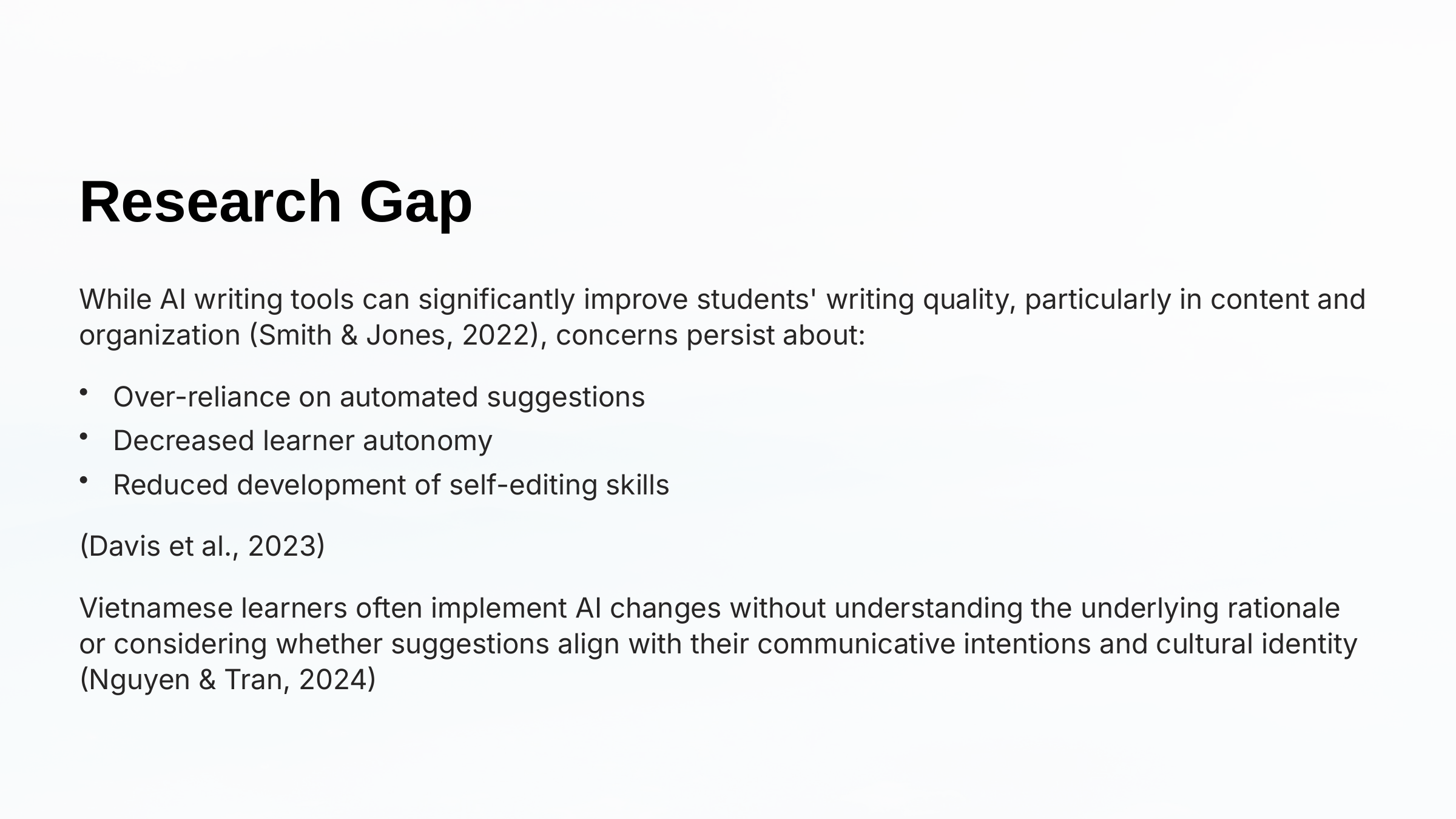

Research Gap
While AI writing tools can significantly improve students' writing quality, particularly in content and organization (Smith & Jones, 2022), concerns persist about:
Over-reliance on automated suggestions
Decreased learner autonomy
Reduced development of self-editing skills
(Davis et al., 2023)
Vietnamese learners often implement AI changes without understanding the underlying rationale or considering whether suggestions align with their communicative intentions and cultural identity (Nguyen & Tran, 2024)